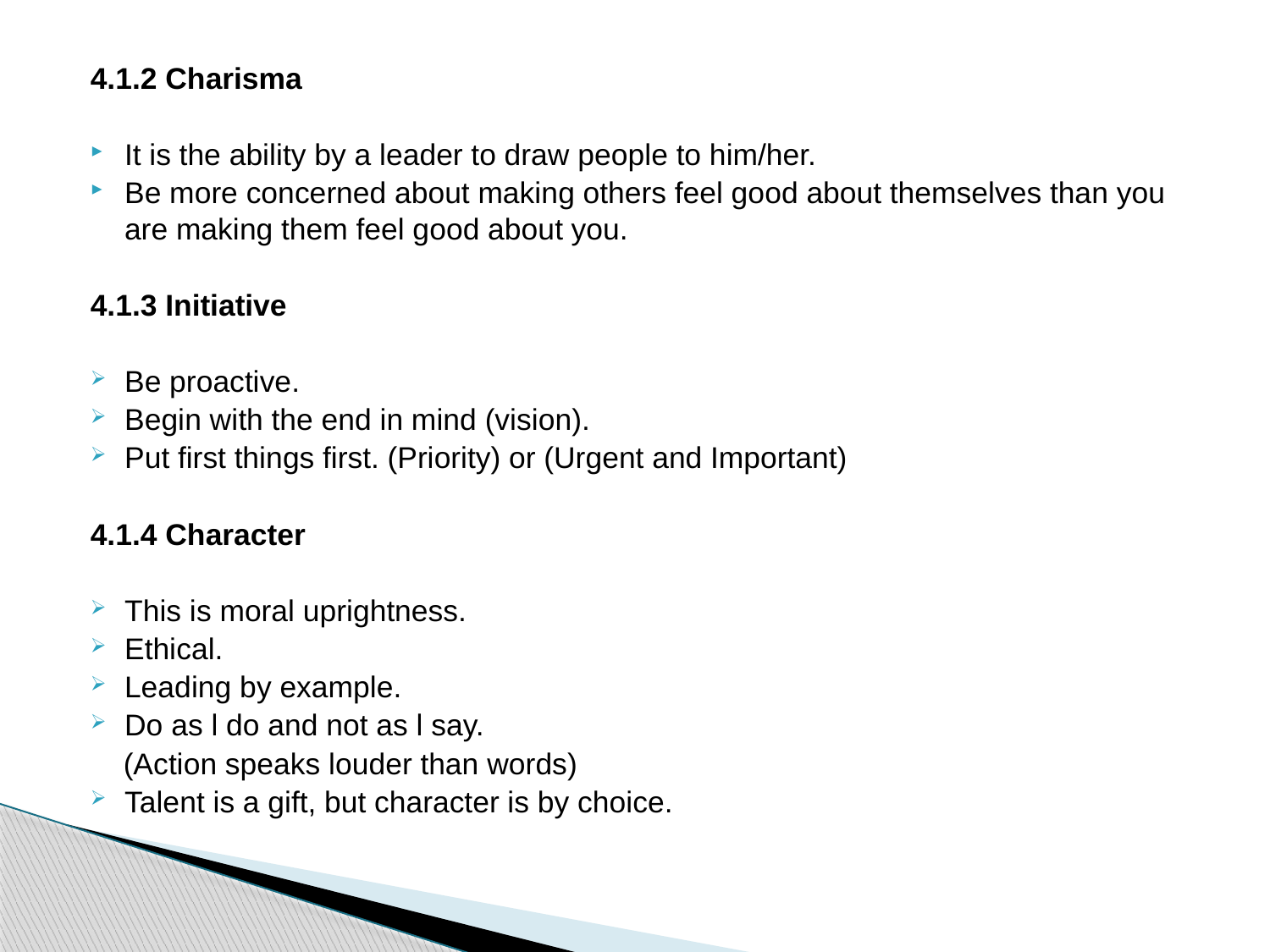

4.1.2 Charisma

It is the ability by a leader to draw people to him/her.
Be more concerned about making others feel good about themselves than you are making them feel good about you.

4.1.3 Initiative

Be proactive.
Begin with the end in mind (vision).
Put first things first. (Priority) or (Urgent and Important)

4.1.4 Character

This is moral uprightness.
Ethical.
Leading by example.
Do as l do and not as l say.
    (Action speaks louder than words)
Talent is a gift, but character is by choice.